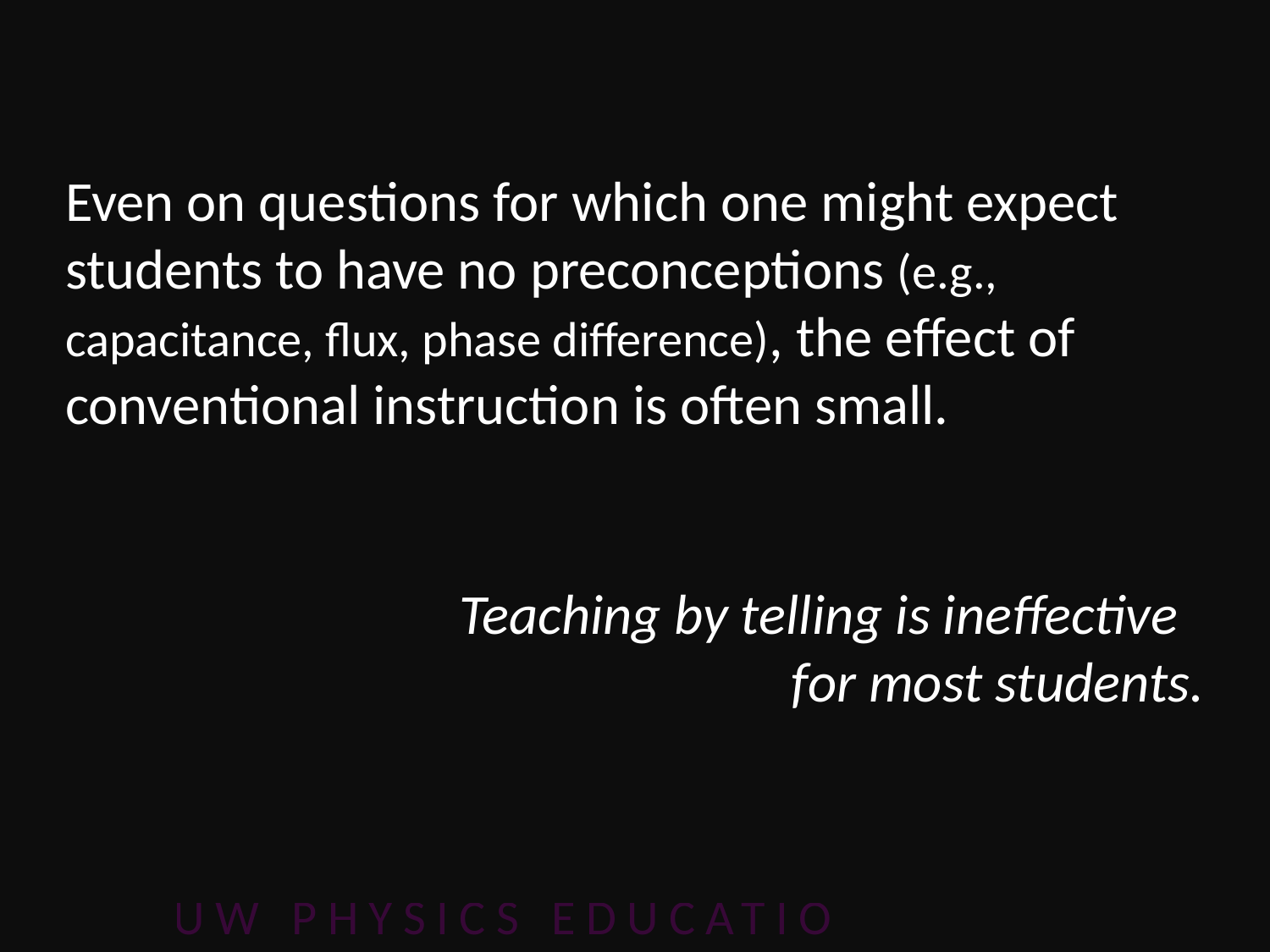

Even on questions for which one might expect students to have no preconceptions (e.g., capacitance, flux, phase difference), the effect of conventional instruction is often small.
Teaching by telling is ineffective
for most students.